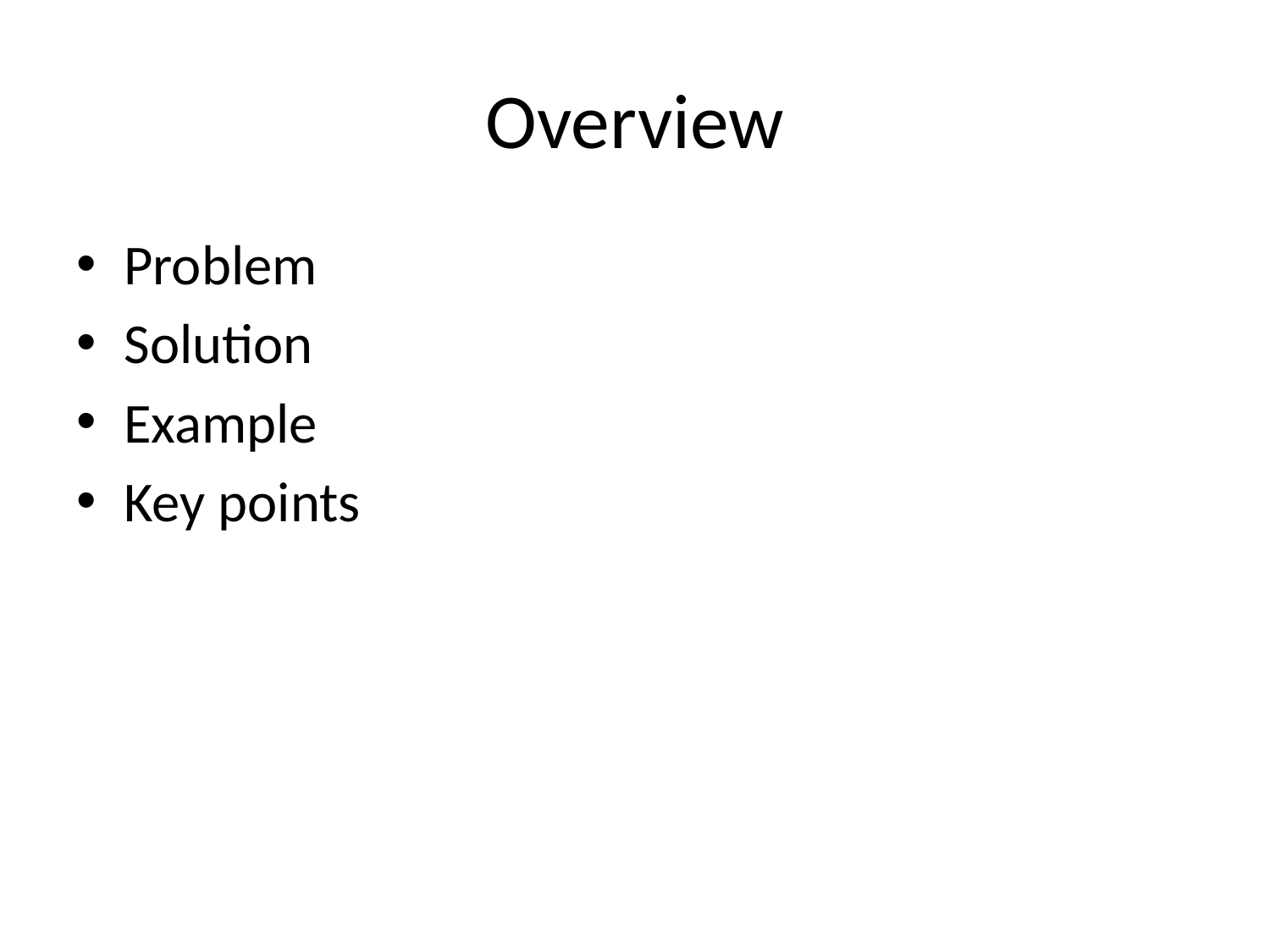

# Overview
Problem
Solution
Example
Key points